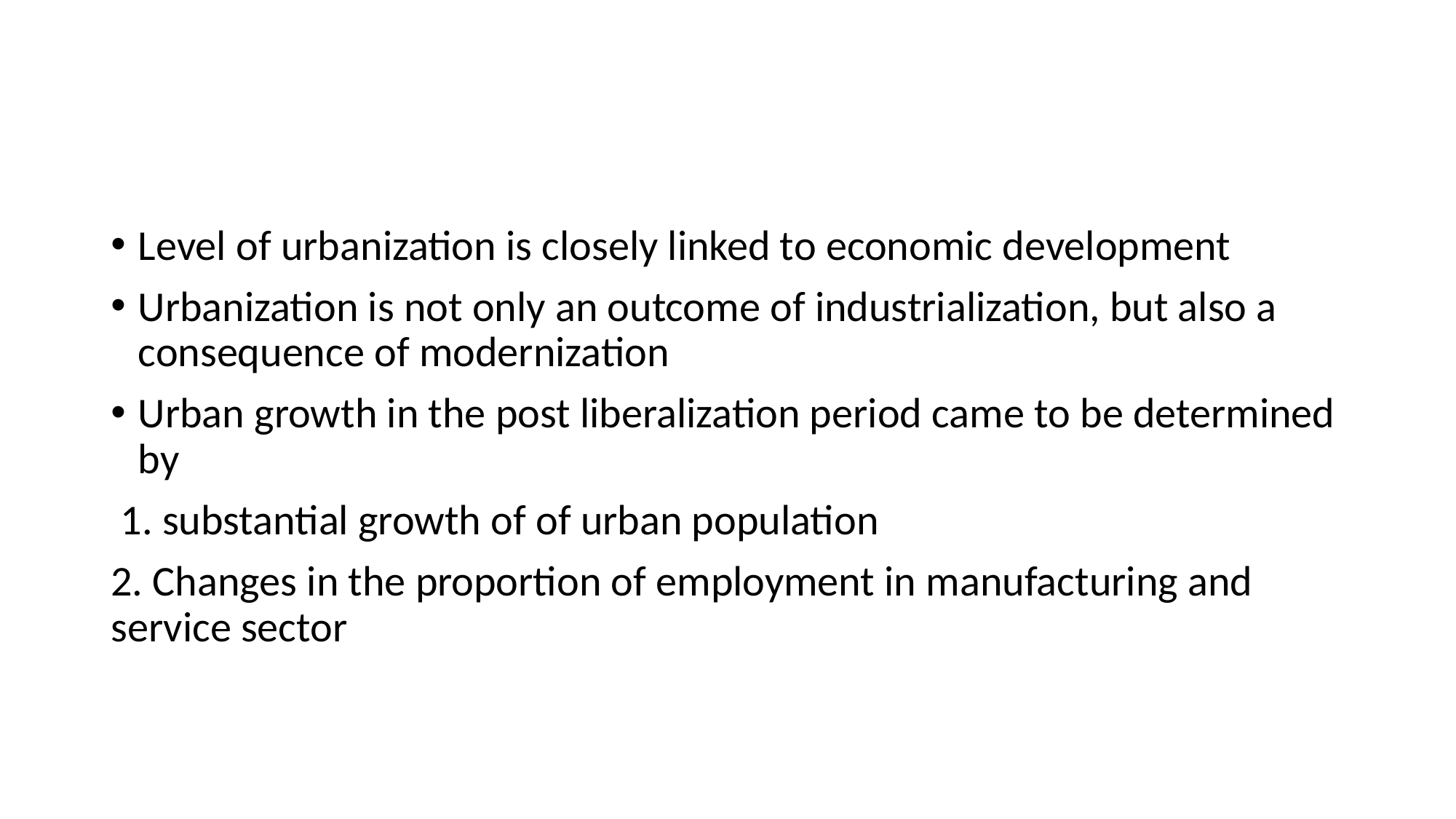

#
Level of urbanization is closely linked to economic development
Urbanization is not only an outcome of industrialization, but also a consequence of modernization
Urban growth in the post liberalization period came to be determined by
 1. substantial growth of of urban population
2. Changes in the proportion of employment in manufacturing and service sector